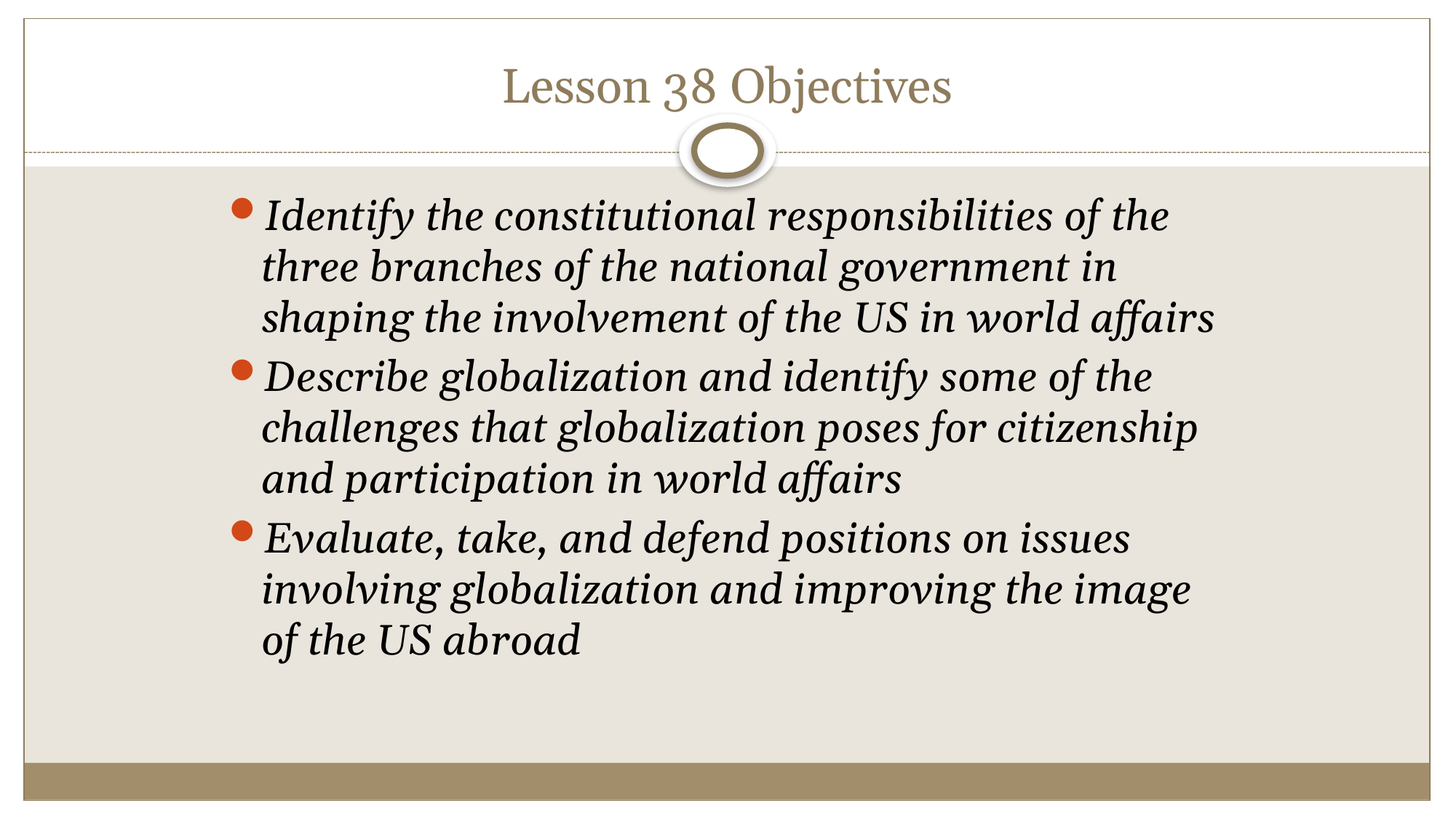

# Lesson 38 Objectives
Identify the constitutional responsibilities of the three branches of the national government in shaping the involvement of the US in world affairs
Describe globalization and identify some of the challenges that globalization poses for citizenship and participation in world affairs
Evaluate, take, and defend positions on issues involving globalization and improving the image of the US abroad